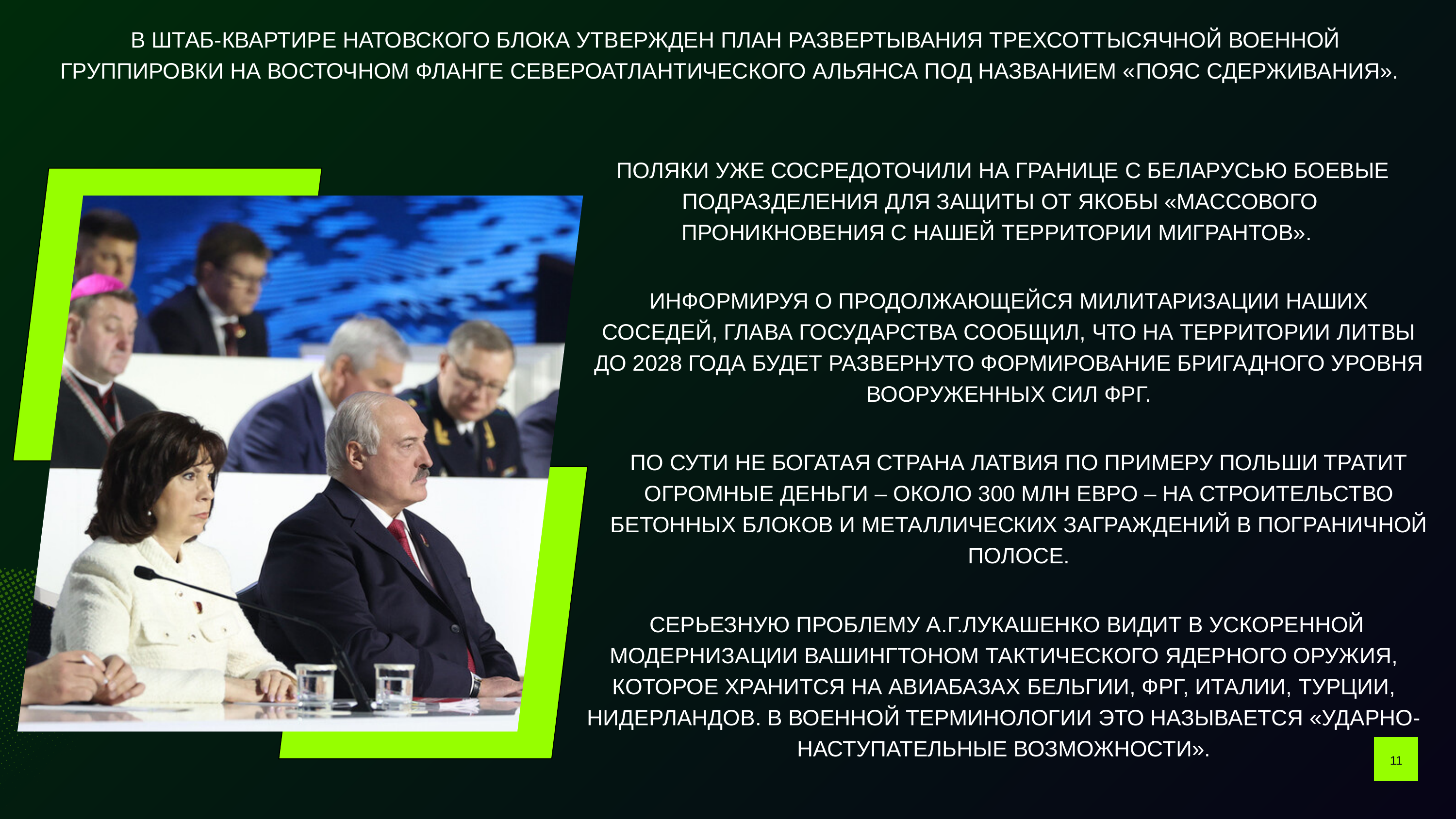

В ШТАБ-КВАРТИРЕ НАТОВСКОГО БЛОКА УТВЕРЖДЕН ПЛАН РАЗВЕРТЫВАНИЯ ТРЕХСОТТЫСЯЧНОЙ ВОЕННОЙ ГРУППИРОВКИ НА ВОСТОЧНОМ ФЛАНГЕ СЕВЕРОАТЛАНТИЧЕСКОГО АЛЬЯНСА ПОД НАЗВАНИЕМ «ПОЯС СДЕРЖИВАНИЯ».
 ПОЛЯКИ УЖЕ СОСРЕДОТОЧИЛИ НА ГРАНИЦЕ С БЕЛАРУСЬЮ БОЕВЫЕ ПОДРАЗДЕЛЕНИЯ ДЛЯ ЗАЩИТЫ ОТ ЯКОБЫ «МАССОВОГО ПРОНИКНОВЕНИЯ С НАШЕЙ ТЕРРИТОРИИ МИГРАНТОВ».

ИНФОРМИРУЯ О ПРОДОЛЖАЮЩЕЙСЯ МИЛИТАРИЗАЦИИ НАШИХ СОСЕДЕЙ, ГЛАВА ГОСУДАРСТВА СООБЩИЛ, ЧТО НА ТЕРРИТОРИИ ЛИТВЫ ДО 2028 ГОДА БУДЕТ РАЗВЕРНУТО ФОРМИРОВАНИЕ БРИГАДНОГО УРОВНЯ ВООРУЖЕННЫХ СИЛ ФРГ.
ПО СУТИ НЕ БОГАТАЯ СТРАНА ЛАТВИЯ ПО ПРИМЕРУ ПОЛЬШИ ТРАТИТ ОГРОМНЫЕ ДЕНЬГИ – ОКОЛО 300 МЛН ЕВРО – НА СТРОИТЕЛЬСТВО БЕТОННЫХ БЛОКОВ И МЕТАЛЛИЧЕСКИХ ЗАГРАЖДЕНИЙ В ПОГРАНИЧНОЙ ПОЛОСЕ.

 СЕРЬЕЗНУЮ ПРОБЛЕМУ А.Г.ЛУКАШЕНКО ВИДИТ В УСКОРЕННОЙ МОДЕРНИЗАЦИИ ВАШИНГТОНОМ ТАКТИЧЕСКОГО ЯДЕРНОГО ОРУЖИЯ, КОТОРОЕ ХРАНИТСЯ НА АВИАБАЗАХ БЕЛЬГИИ, ФРГ, ИТАЛИИ, ТУРЦИИ, НИДЕРЛАНДОВ. В ВОЕННОЙ ТЕРМИНОЛОГИИ ЭТО НАЗЫВАЕТСЯ «УДАРНО-НАСТУПАТЕЛЬНЫЕ ВОЗМОЖНОСТИ».

11